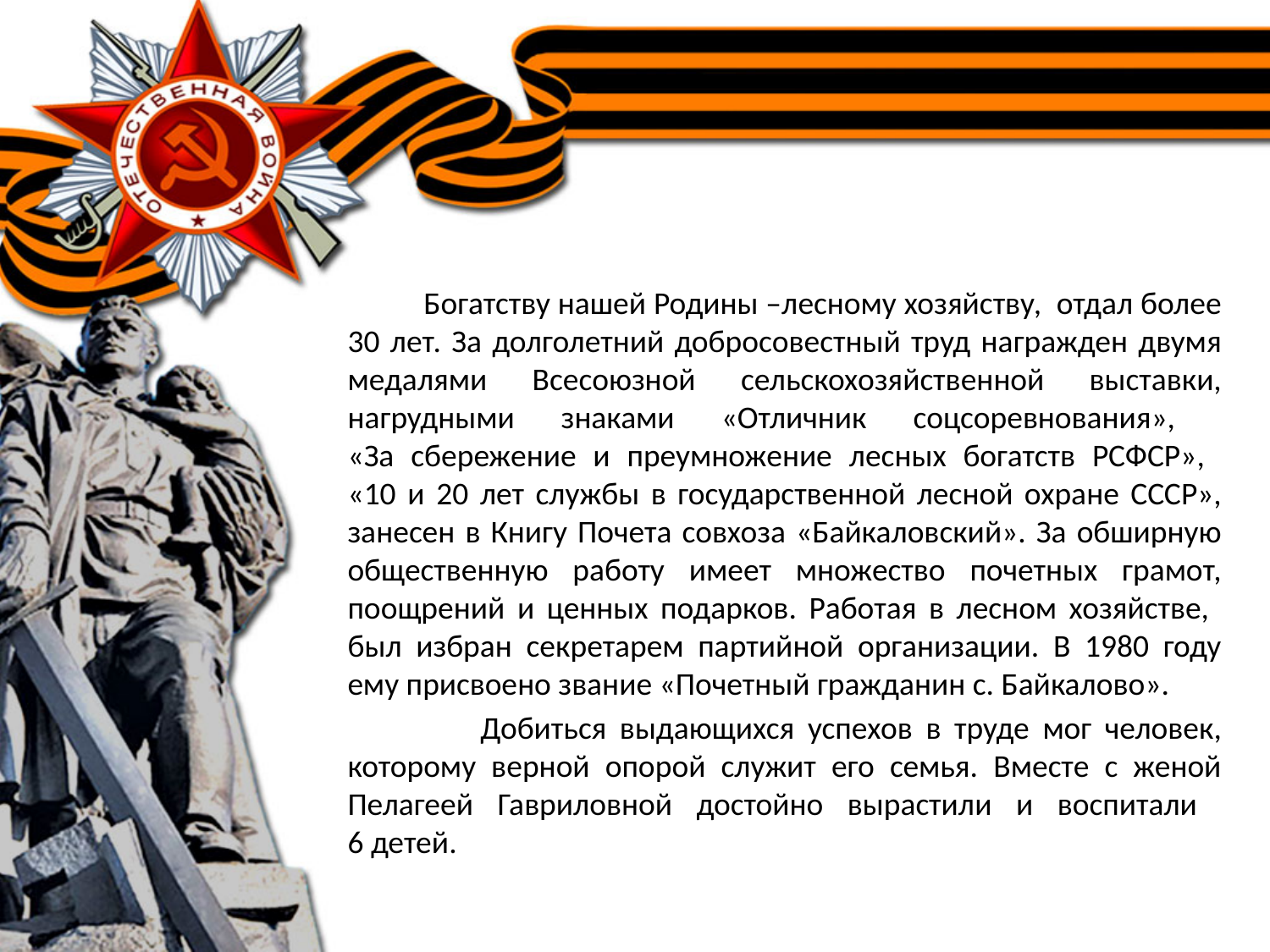

Богатству нашей Родины –лесному хозяйству,  отдал более 30 лет. За долголетний добросовестный труд награжден двумя медалями Всесоюзной сельскохозяйственной выставки, нагрудными знаками «Отличник соцсоревнования»,
«За сбережение и преумножение лесных богатств РСФСР»,
«10 и 20 лет службы в государственной лесной охране СССР», занесен в Книгу Почета совхоза «Байкаловский». За обширную общественную работу имеет множество почетных грамот, поощрений и ценных подарков. Работая в лесном хозяйстве,
был избран секретарем партийной организации. В 1980 году ему присвоено звание «Почетный гражданин с. Байкалово».
          Добиться выдающихся успехов в труде мог человек, которому верной опорой служит его семья. Вместе с женой Пелагеей Гавриловной достойно вырастили и воспитали
6 детей.